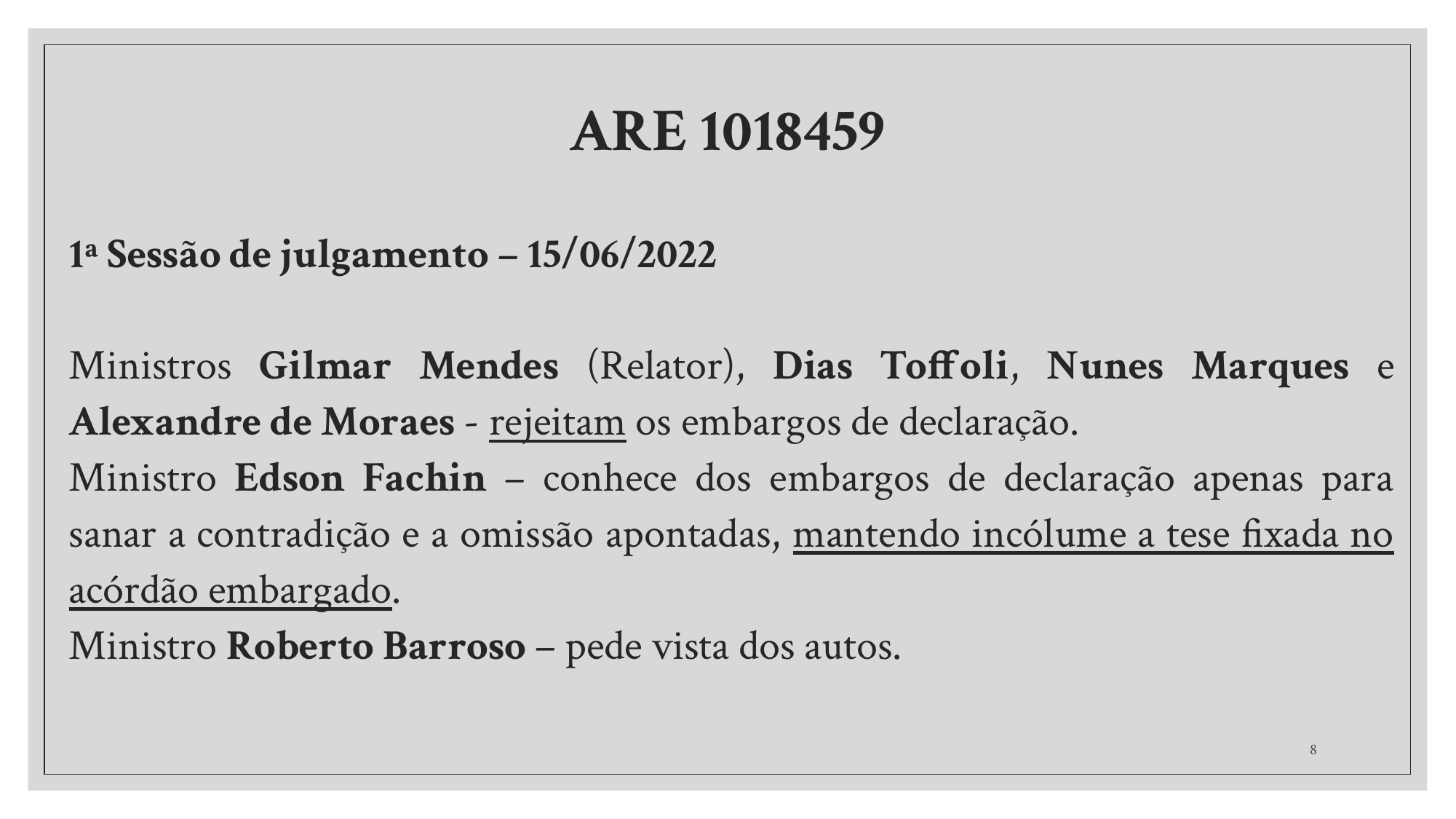

# ARE 1018459
1ª Sessão de julgamento – 15/06/2022

Ministros Gilmar Mendes (Relator), Dias Toffoli, Nunes Marques e Alexandre de Moraes - rejeitam os embargos de declaração.
Ministro Edson Fachin – conhece dos embargos de declaração apenas para sanar a contradição e a omissão apontadas, mantendo incólume a tese fixada no acórdão embargado.
Ministro Roberto Barroso – pede vista dos autos.

8